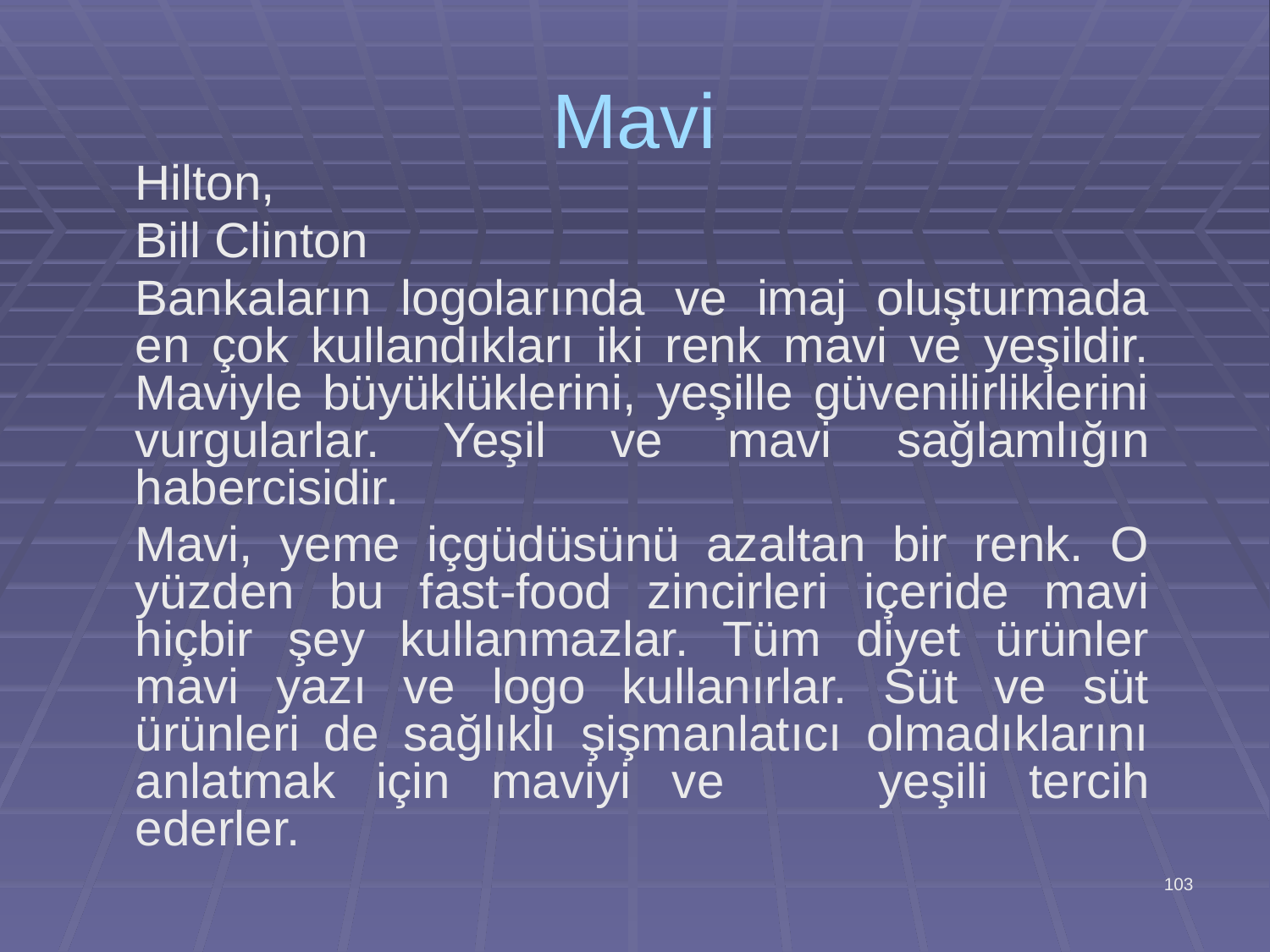

# Mavi
	Hilton,
	Bill Clinton
	Bankaların logolarında ve imaj oluşturmada en çok kullandıkları iki renk mavi ve yeşildir. Maviyle büyüklüklerini, yeşille güvenilirliklerini vurgularlar. Yeşil ve mavi sağlamlığın habercisidir.
	Mavi, yeme içgüdüsünü azaltan bir renk. O yüzden bu fast-food zincirleri içeride mavi hiçbir şey kullanmazlar. Tüm diyet ürünler mavi yazı ve logo kullanırlar. Süt ve süt ürünleri de sağlıklı şişmanlatıcı olmadıklarını anlatmak için maviyi ve 	yeşili tercih ederler.

103